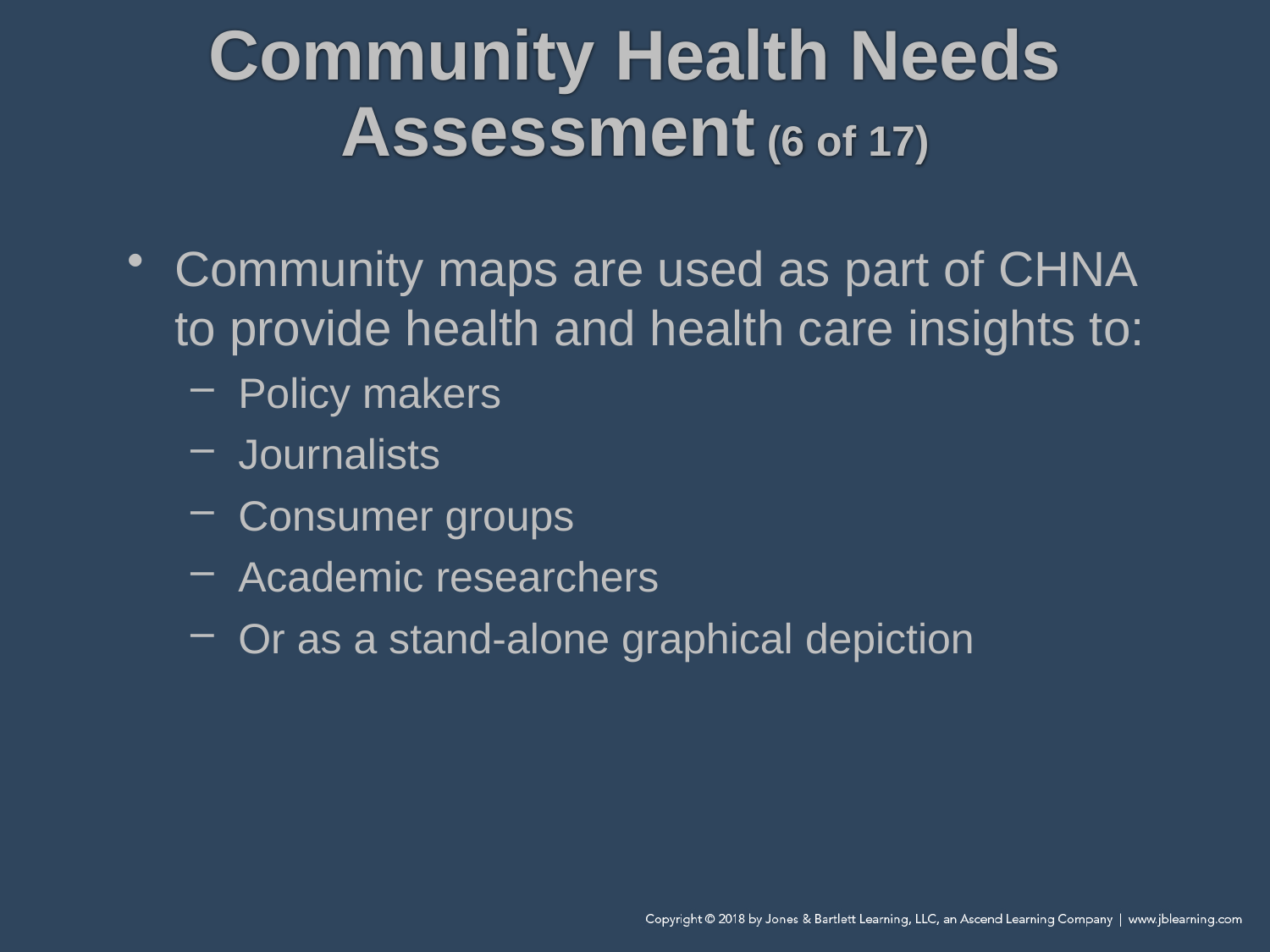

# Community Health Needs Assessment (6 of 17)
Community maps are used as part of CHNA to provide health and health care insights to:
Policy makers
Journalists
Consumer groups
Academic researchers
Or as a stand-alone graphical depiction